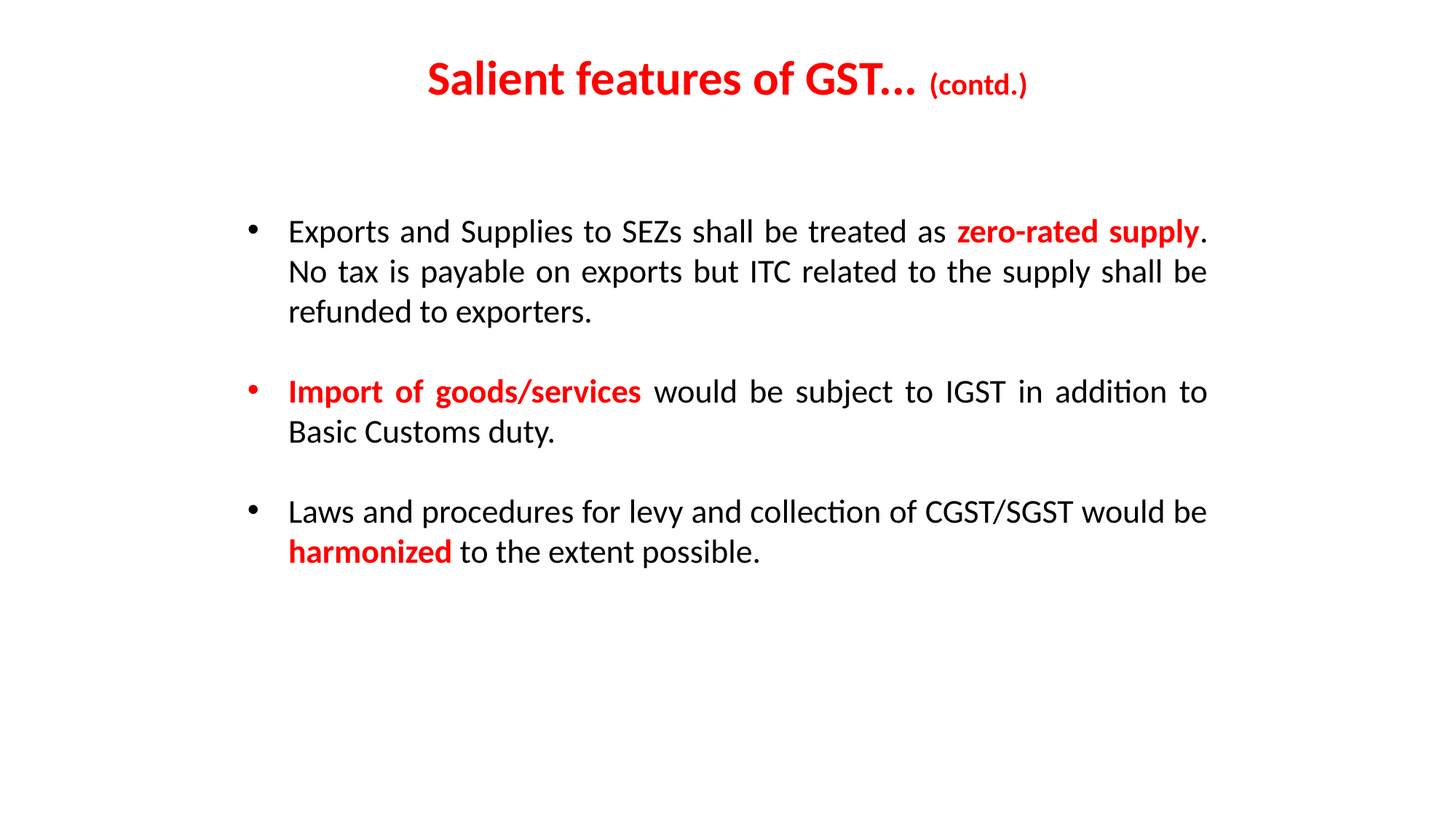

# Salient features of GST... (contd.)

Exports and Supplies to SEZs shall be treated as zero-rated supply. No tax is payable on exports but ITC related to the supply shall be refunded to exporters.

Import of goods/services would be subject to IGST in addition to Basic Customs duty.

Laws and procedures for levy and collection of CGST/SGST would be harmonized to the extent possible.